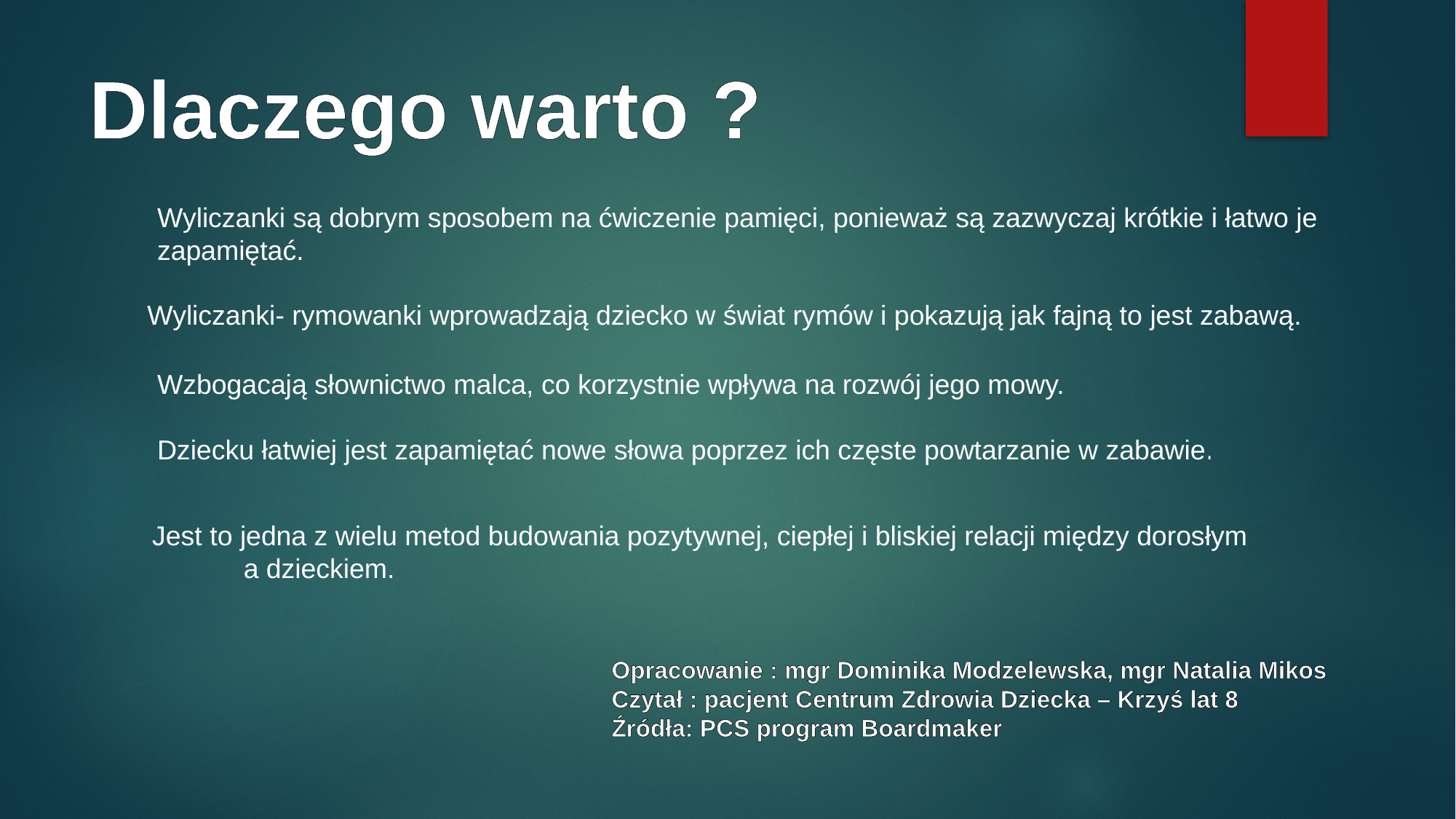

Dlaczego warto ?
Wyliczanki są dobrym sposobem na ćwiczenie pamięci, ponieważ są zazwyczaj krótkie i łatwo je zapamiętać.
Wyliczanki- rymowanki wprowadzają dziecko w świat rymów i pokazują jak fajną to jest zabawą.
Wzbogacają słownictwo malca, co korzystnie wpływa na rozwój jego mowy.

Dziecku łatwiej jest zapamiętać nowe słowa poprzez ich częste powtarzanie w zabawie.
Jest to jedna z wielu metod budowania pozytywnej, ciepłej i bliskiej relacji między dorosłym                             a dzieckiem.
Opracowanie : mgr Dominika Modzelewska, mgr Natalia Mikos
Czytał : pacjent Centrum Zdrowia Dziecka – Krzyś lat 8
Źródła: PCS program Boardmaker